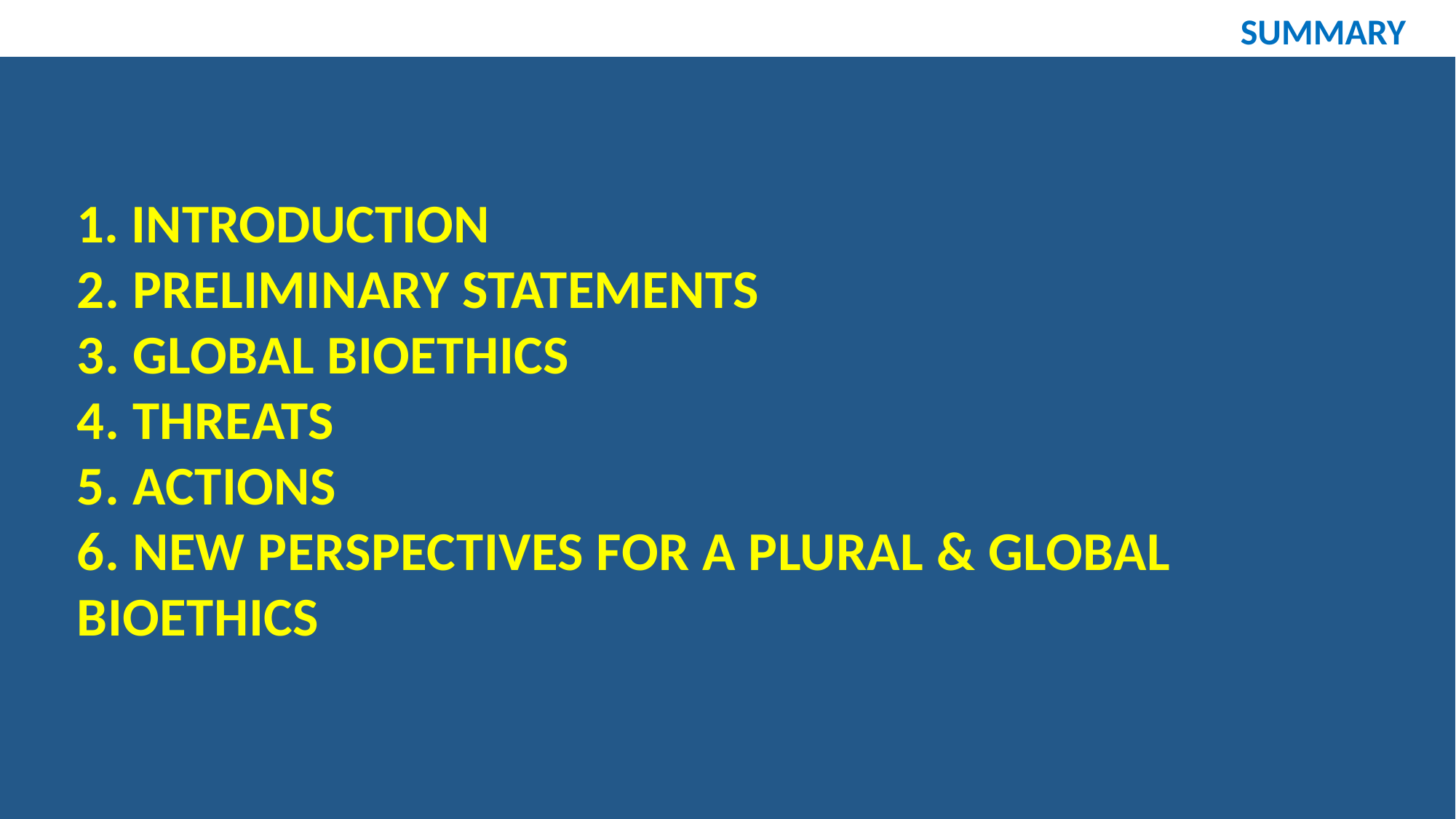

SUMMARY

1. INTRODUCTION
2. PRELIMINARY STATEMENTS
3. GLOBAL BIOETHICS
4. THREATS
5. ACTIONS
6. NEW PERSPECTIVES FOR A PLURAL & GLOBAL BIOETHICS